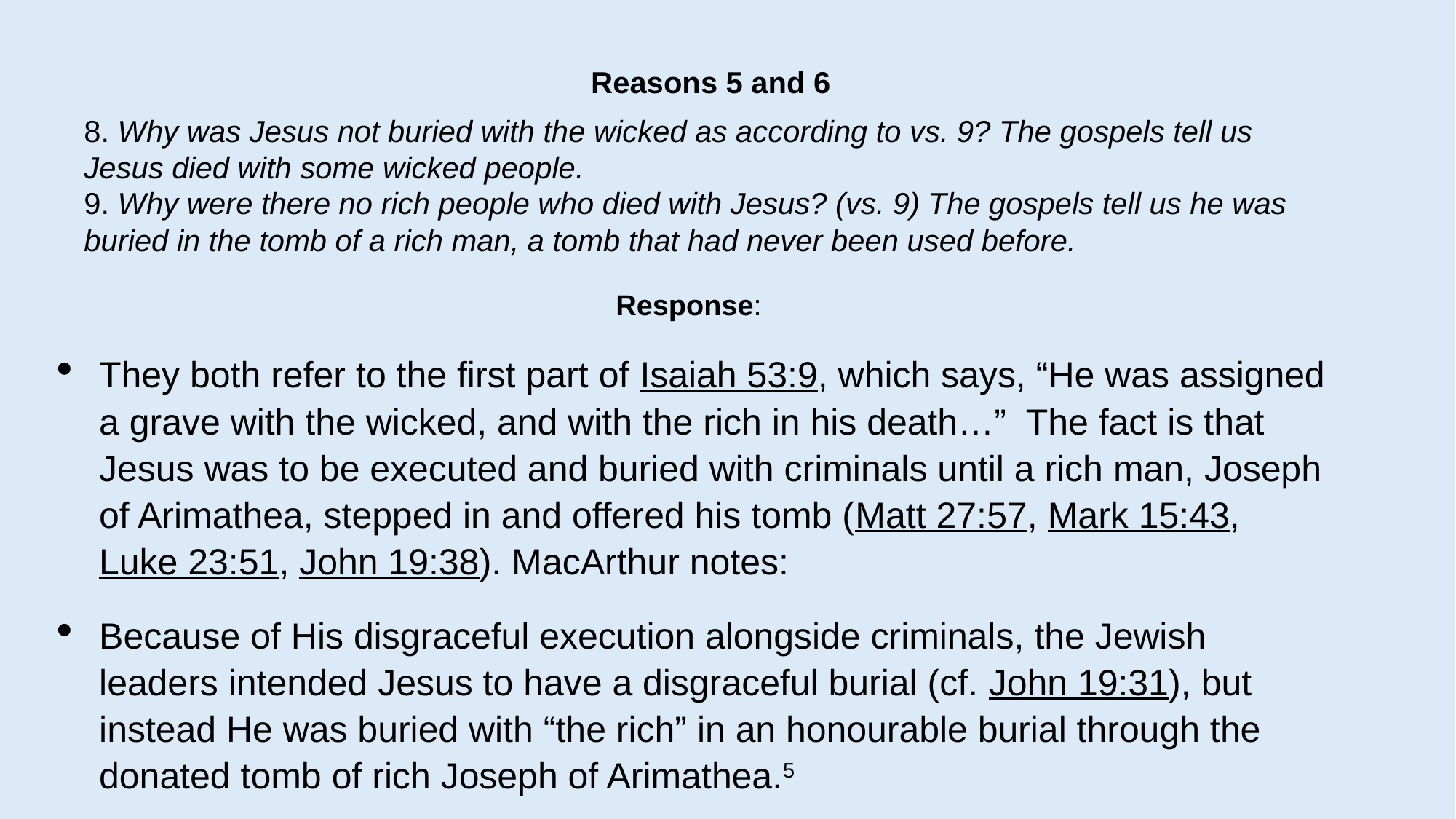

Reasons 5 and 6
8. Why was Jesus not buried with the wicked as according to vs. 9? The gospels tell us Jesus died with some wicked people.
9. Why were there no rich people who died with Jesus? (vs. 9) The gospels tell us he was buried in the tomb of a rich man, a tomb that had never been used before.
Response:
They both refer to the first part of Isaiah 53:9, which says, “He was assigned a grave with the wicked, and with the rich in his death…”  The fact is that Jesus was to be executed and buried with criminals until a rich man, Joseph of Arimathea, stepped in and offered his tomb (Matt 27:57, Mark 15:43, Luke 23:51, John 19:38). MacArthur notes:
Because of His disgraceful execution alongside criminals, the Jewish leaders intended Jesus to have a disgraceful burial (cf. John 19:31), but instead He was buried with “the rich” in an honourable burial through the donated tomb of rich Joseph of Arimathea.5